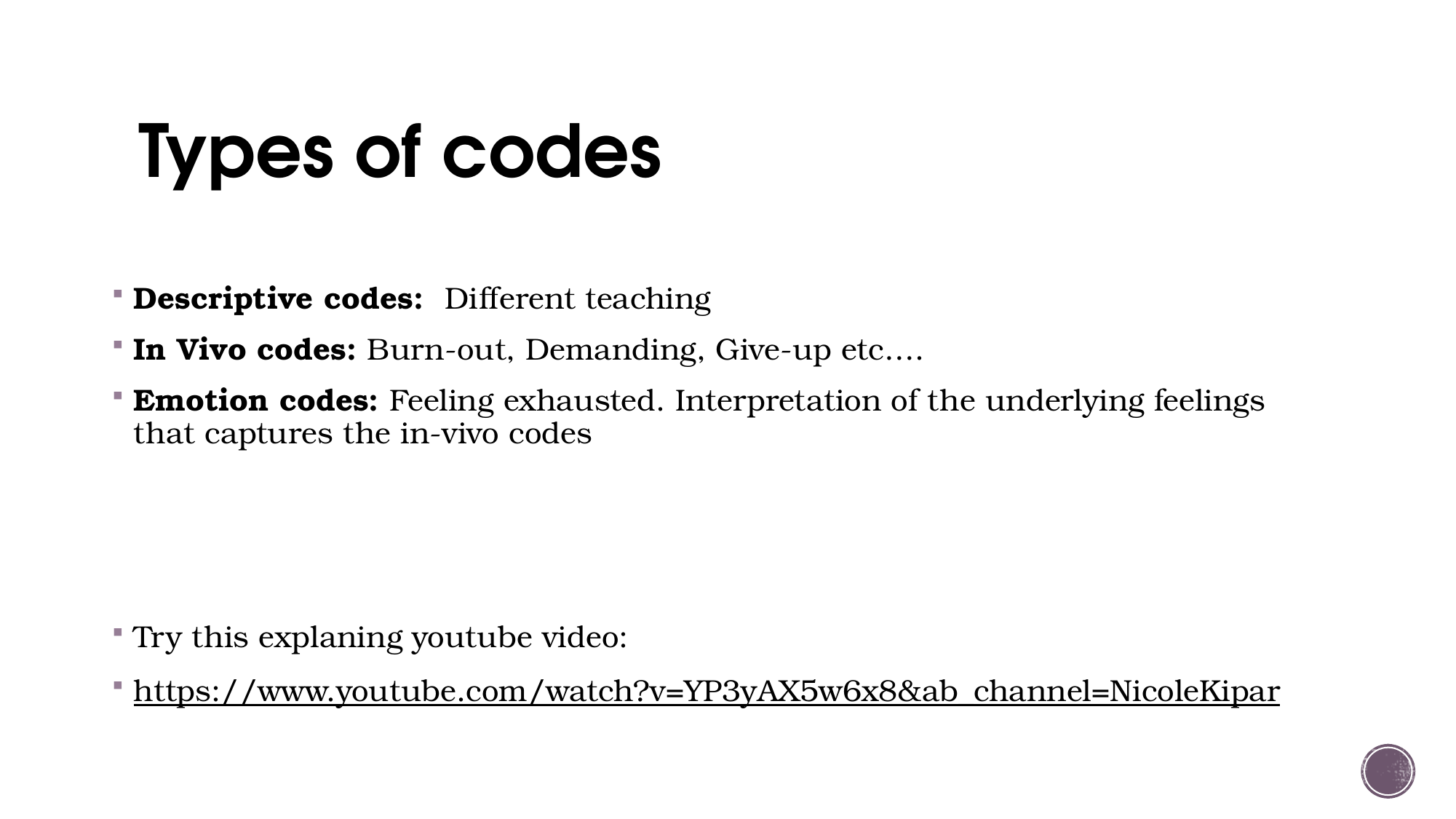

# Types of codes
Descriptive codes:  Different teaching
In Vivo codes: Burn-out, Demanding, Give-up etc….
Emotion codes: Feeling exhausted. Interpretation of the underlying feelings that captures the in-vivo codes

Try this explaning youtube video:
https://www.youtube.com/watch?v=YP3yAX5w6x8&ab_channel=NicoleKipar